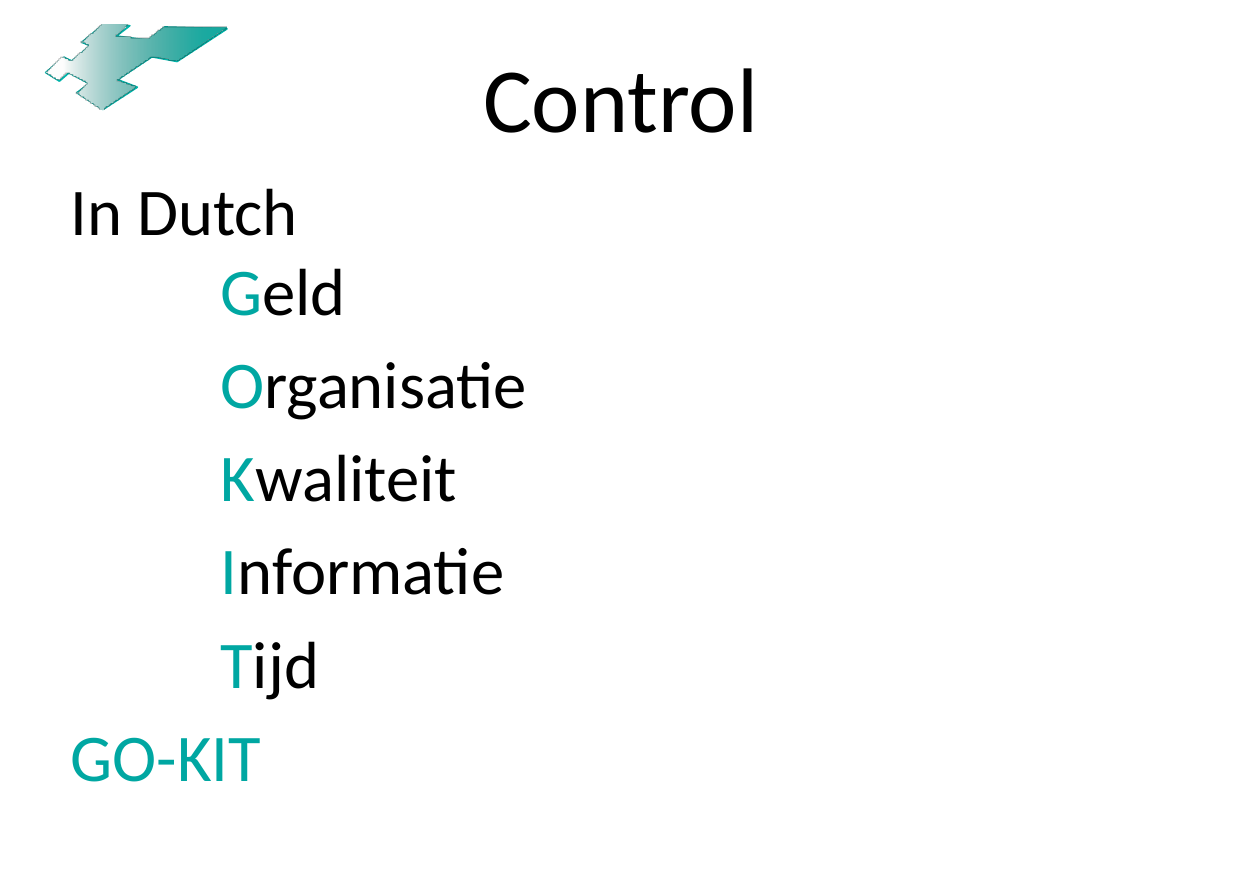

# Control
In Dutch
	Geld
	Organisatie
	Kwaliteit
	Informatie
	Tijd
GO-KIT